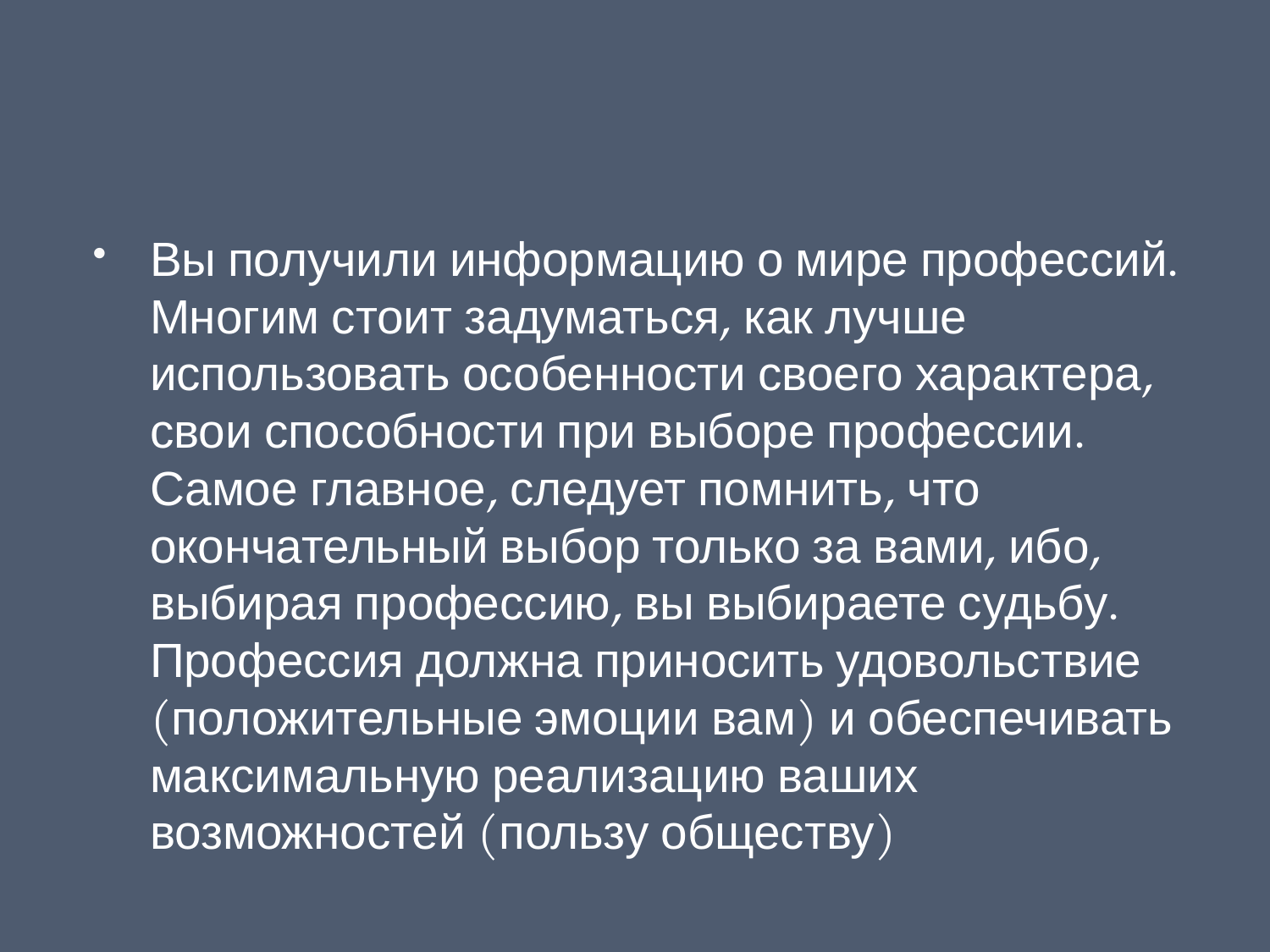

#
Вы получили информацию о мире профессий. Многим стоит задуматься, как лучше использовать особенности своего характера, свои способности при выборе профессии. Самое главное, следует помнить, что окончательный выбор только за вами, ибо, выбирая профессию, вы выбираете судьбу. Профессия должна приносить удовольствие (положительные эмоции вам) и обеспечивать максимальную реализацию ваших возможностей (пользу обществу)